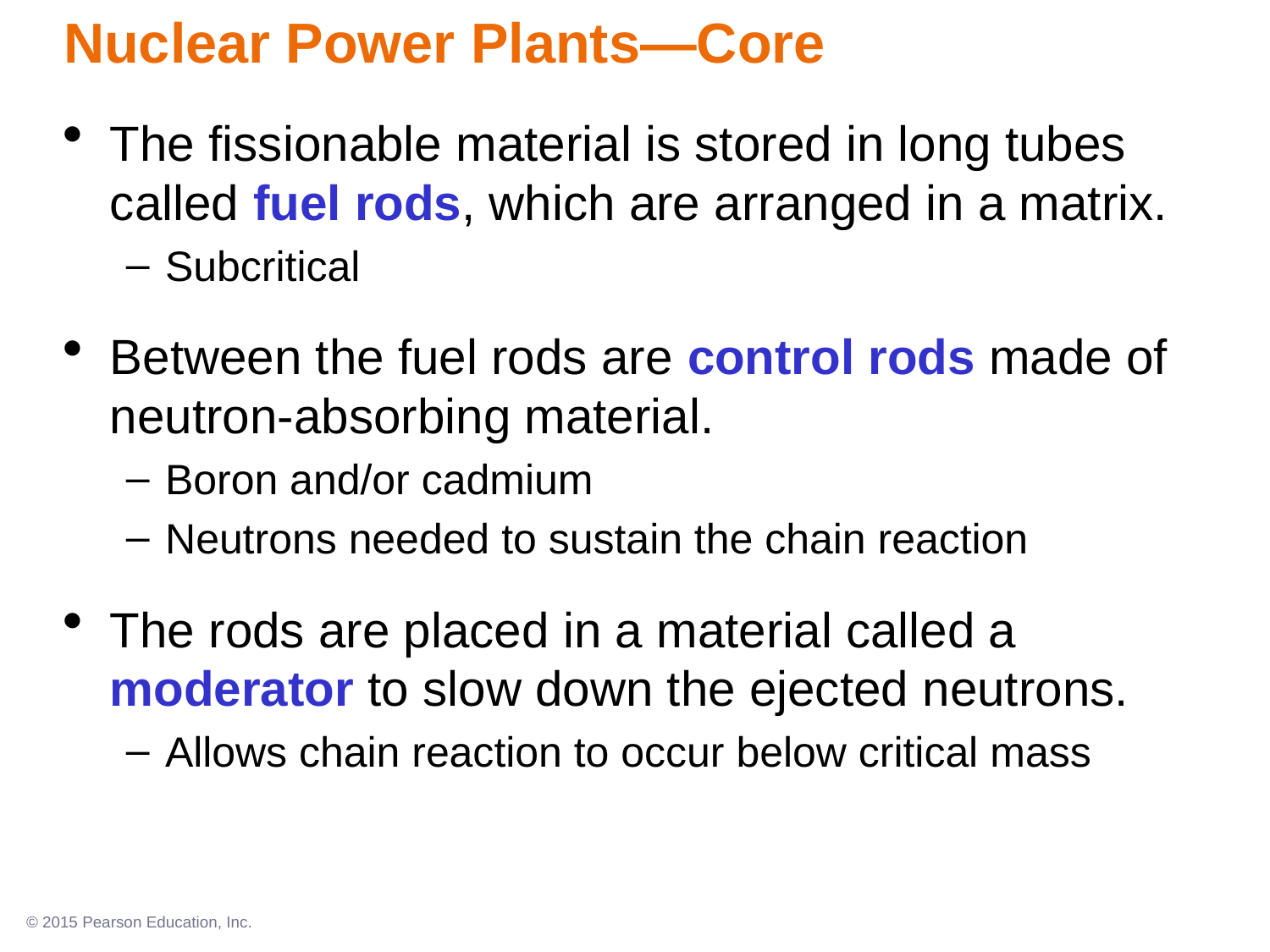

# Nuclear Power Plants—Core
The fissionable material is stored in long tubes called fuel rods, which are arranged in a matrix.
Subcritical

Between the fuel rods are control rods made of neutron-absorbing material.
Boron and/or cadmium
Neutrons needed to sustain the chain reaction

The rods are placed in a material called a moderator to slow down the ejected neutrons.
Allows chain reaction to occur below critical mass